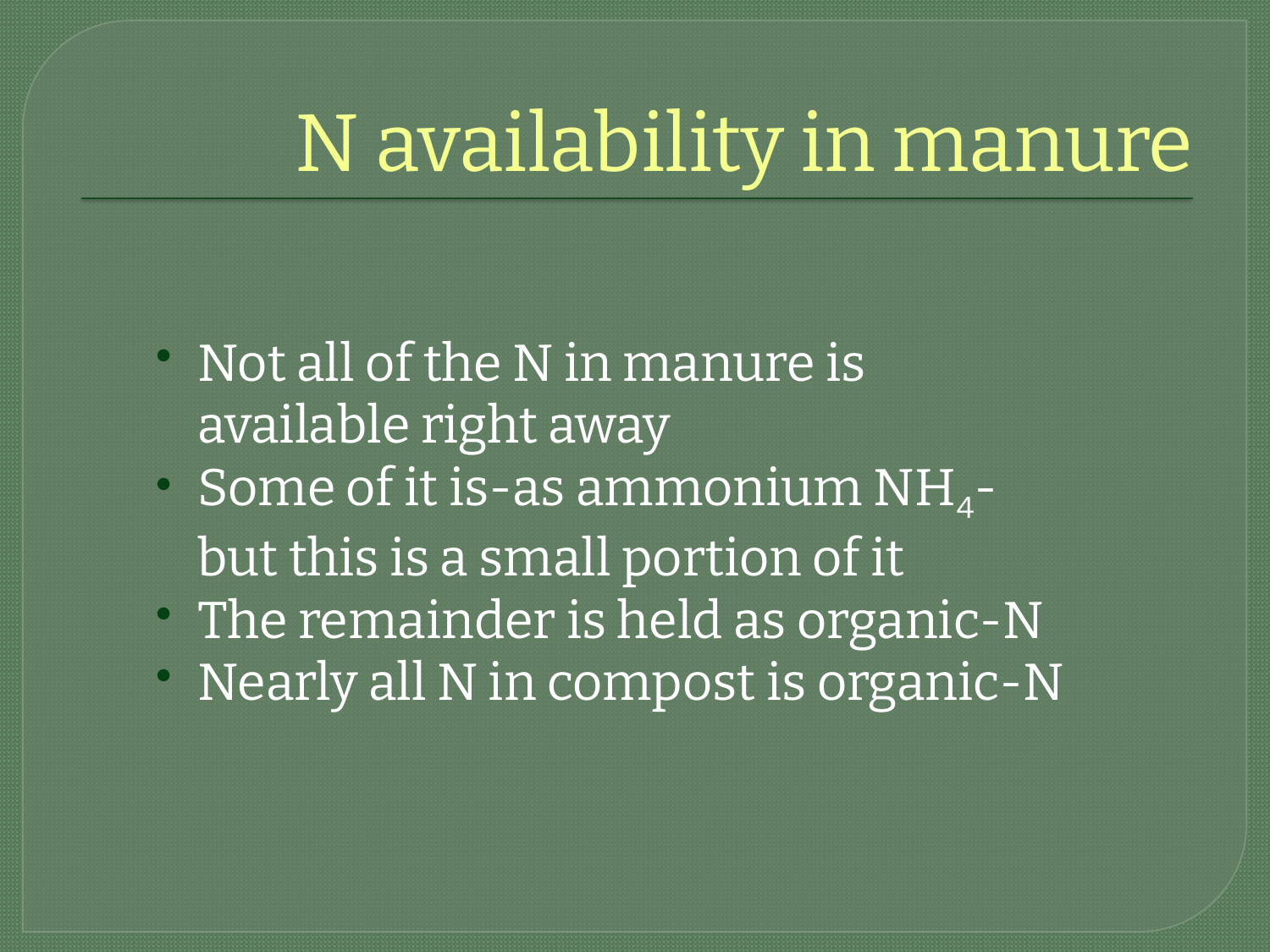

# N availability in manure
Not all of the N in manure is available right away
Some of it is-as ammonium NH4- but this is a small portion of it
The remainder is held as organic-N
Nearly all N in compost is organic-N